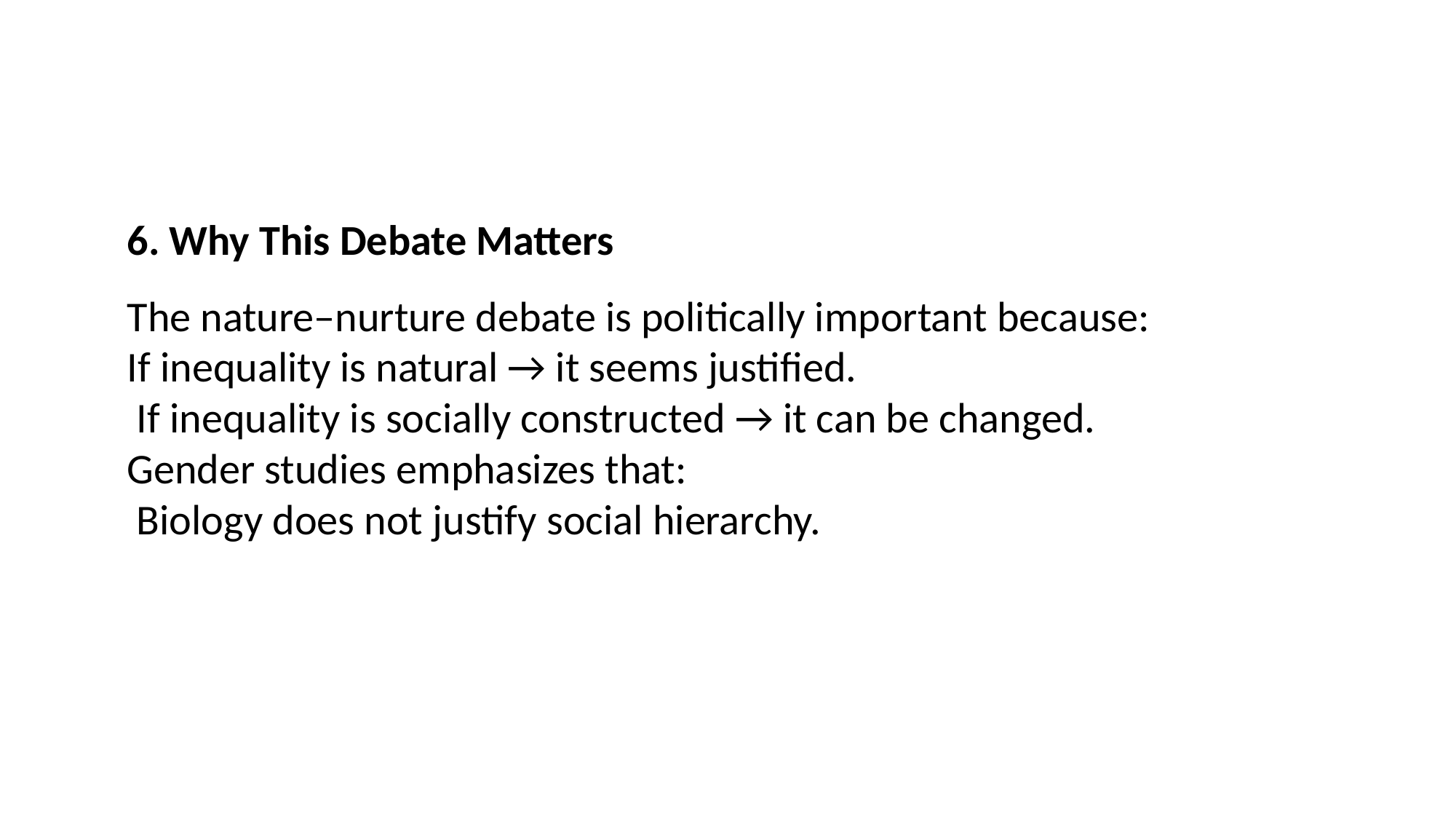

6. Why This Debate Matters
The nature–nurture debate is politically important because:
If inequality is natural → it seems justified.
 If inequality is socially constructed → it can be changed.
Gender studies emphasizes that:
 Biology does not justify social hierarchy.